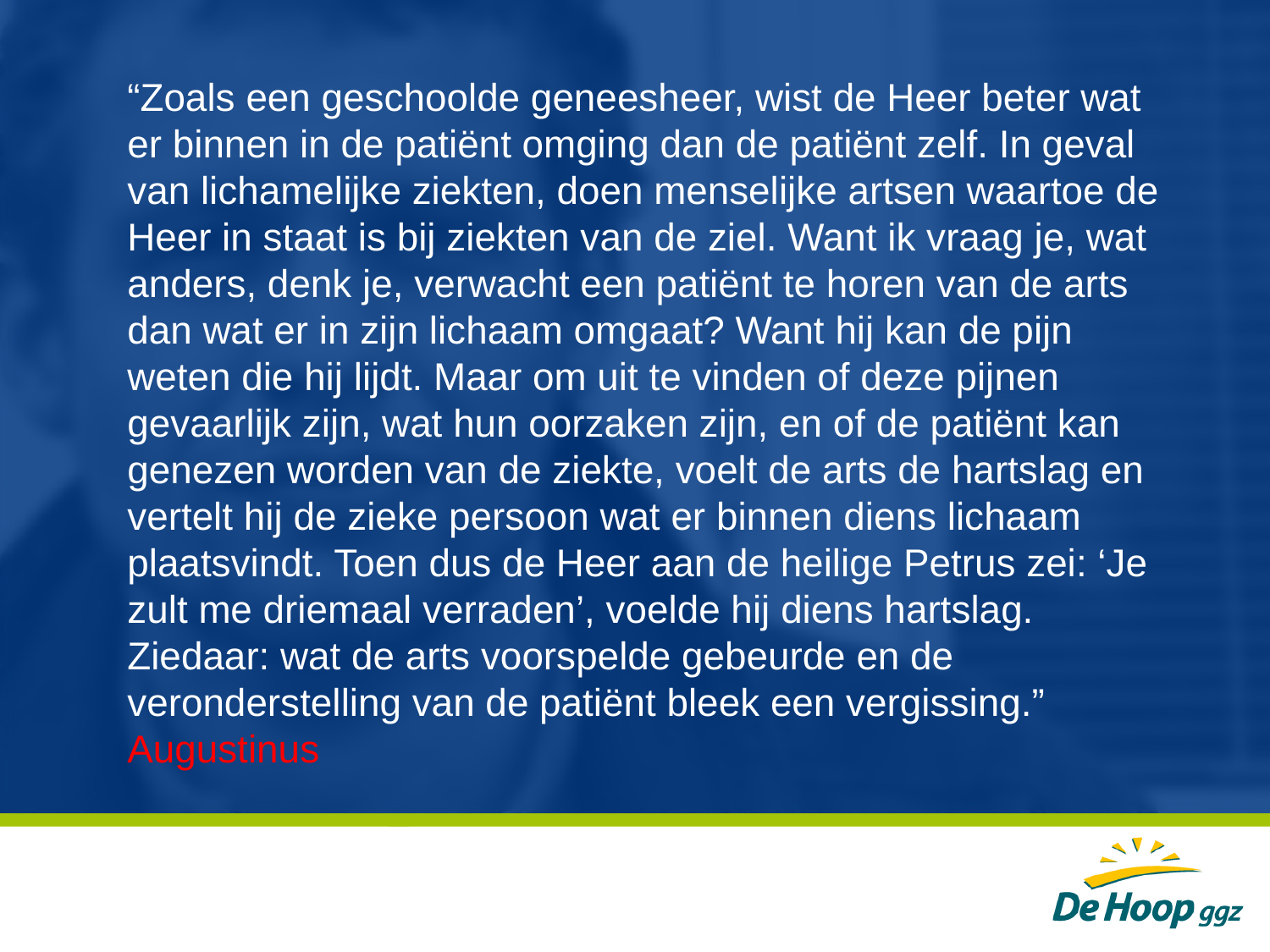

“Zoals een geschoolde geneesheer, wist de Heer beter wat er binnen in de patiënt omging dan de patiënt zelf. In geval van lichamelijke ziekten, doen menselijke artsen waartoe de Heer in staat is bij ziekten van de ziel. Want ik vraag je, wat anders, denk je, verwacht een patiënt te horen van de arts dan wat er in zijn lichaam omgaat? Want hij kan de pijn weten die hij lijdt. Maar om uit te vinden of deze pijnen gevaarlijk zijn, wat hun oorzaken zijn, en of de patiënt kan genezen worden van de ziekte, voelt de arts de hartslag en vertelt hij de zieke persoon wat er binnen diens lichaam plaatsvindt. Toen dus de Heer aan de heilige Petrus zei: ‘Je zult me driemaal verraden’, voelde hij diens hartslag. Ziedaar: wat de arts voorspelde gebeurde en de veronderstelling van de patiënt bleek een vergissing.”
Augustinus